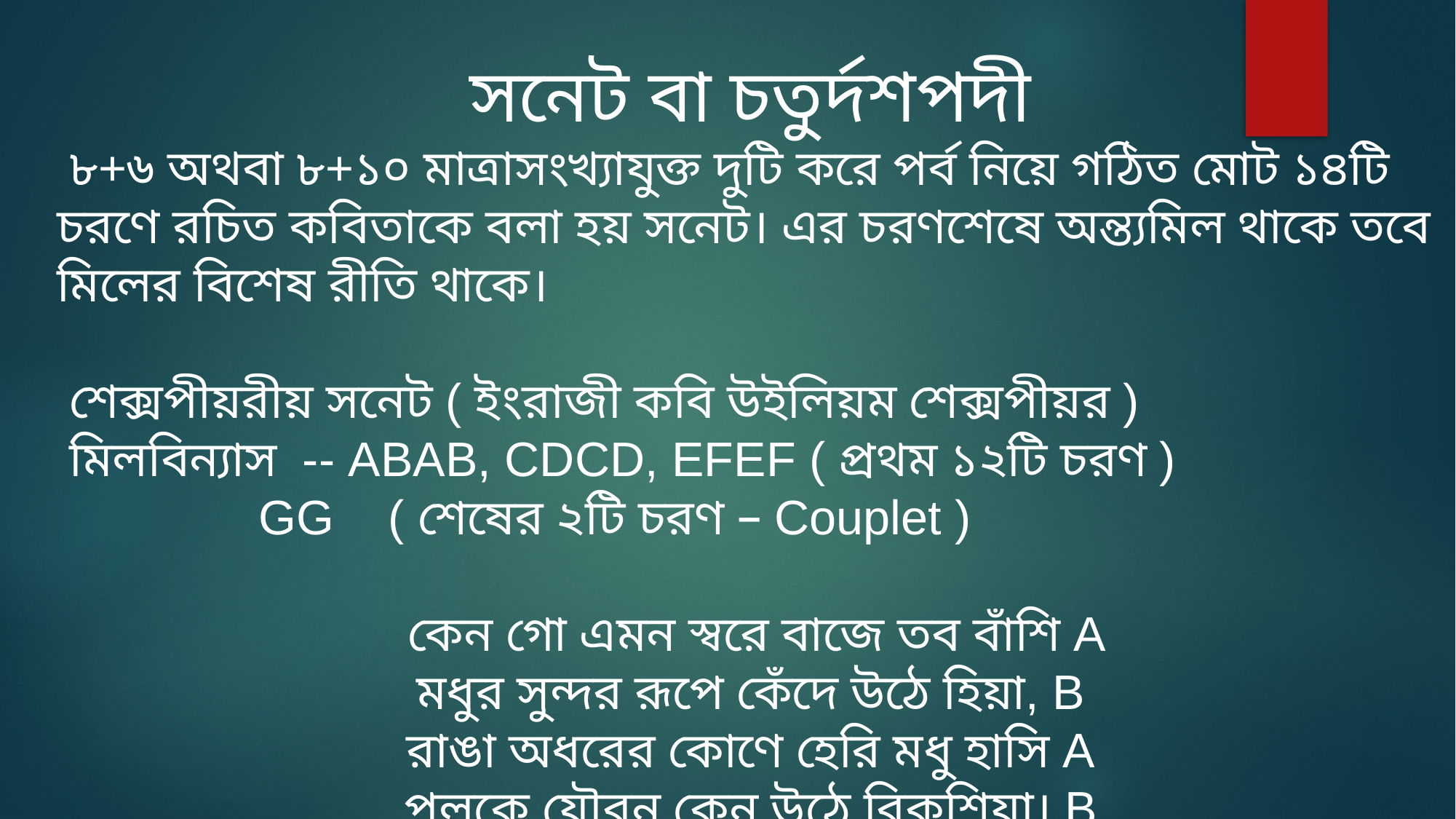

সনেট বা চতুর্দশপদী
 ৮+৬ অথবা ৮+১০ মাত্রাসংখ্যাযুক্ত দুটি করে পর্ব নিয়ে গঠিত মোট ১৪টি চরণে রচিত কবিতাকে বলা হয় সনেট। এর চরণশেষে অন্ত্যমিল থাকে তবে মিলের বিশেষ রীতি থাকে।

 শেক্সপীয়রীয় সনেট ( ইংরাজী কবি উইলিয়ম শেক্সপীয়র )
 মিলবিন্যাস  -- ABAB, CDCD, EFEF ( প্রথম ১২টি চরণ )
               GG    ( শেষের ২টি চরণ – Couplet )

 কেন গো এমন স্বরে বাজে তব বাঁশি A
মধুর সুন্দর রূপে কেঁদে উঠে হিয়া, B
রাঙা অধরের কোণে হেরি মধু হাসি A
পুলকে যৌবন কেন উঠে বিকশিয়া। B